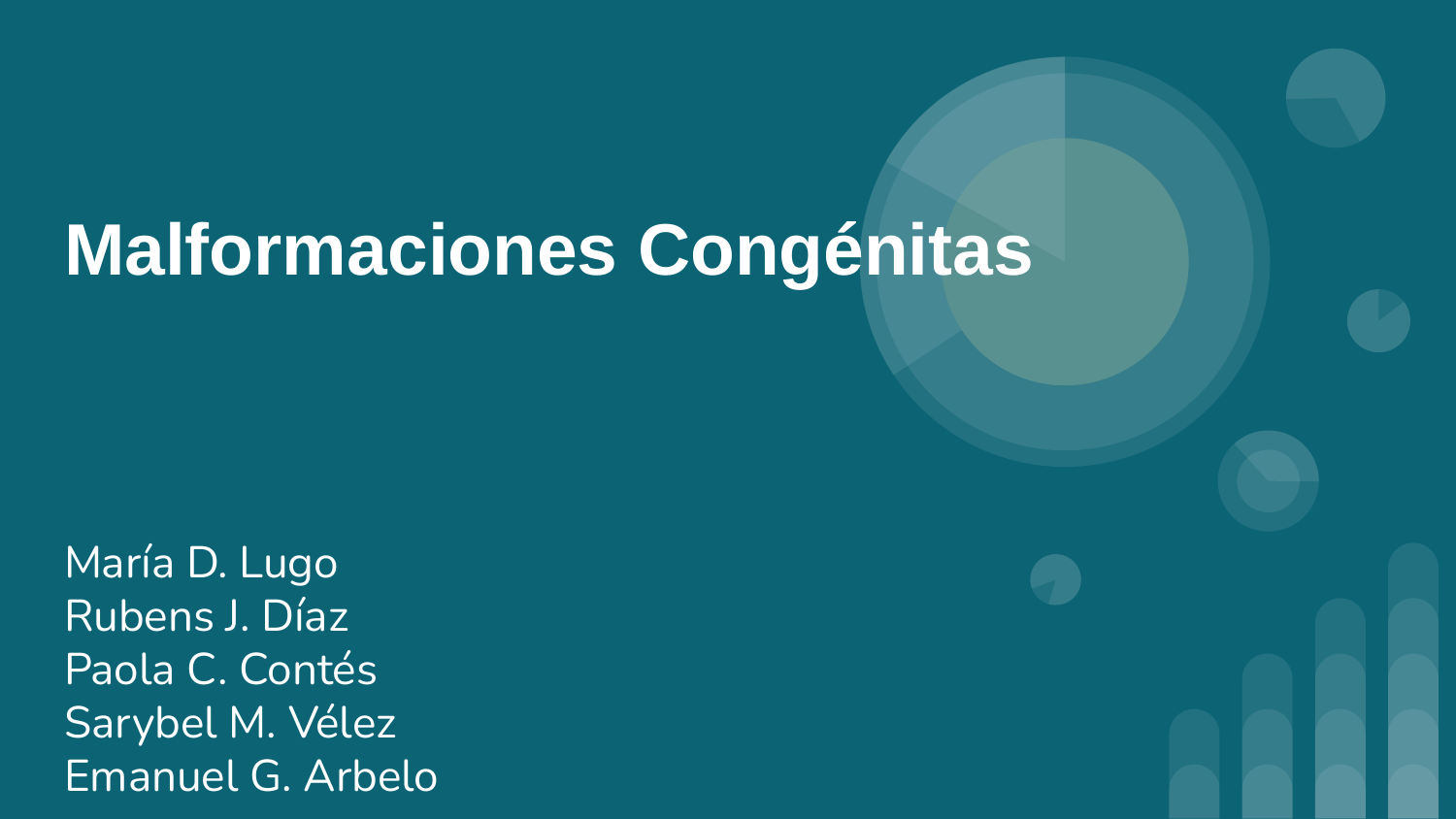

# Malformaciones Congénitas
María D. Lugo
Rubens J. Díaz
Paola C. Contés
Sarybel M. Vélez
Emanuel G. Arbelo